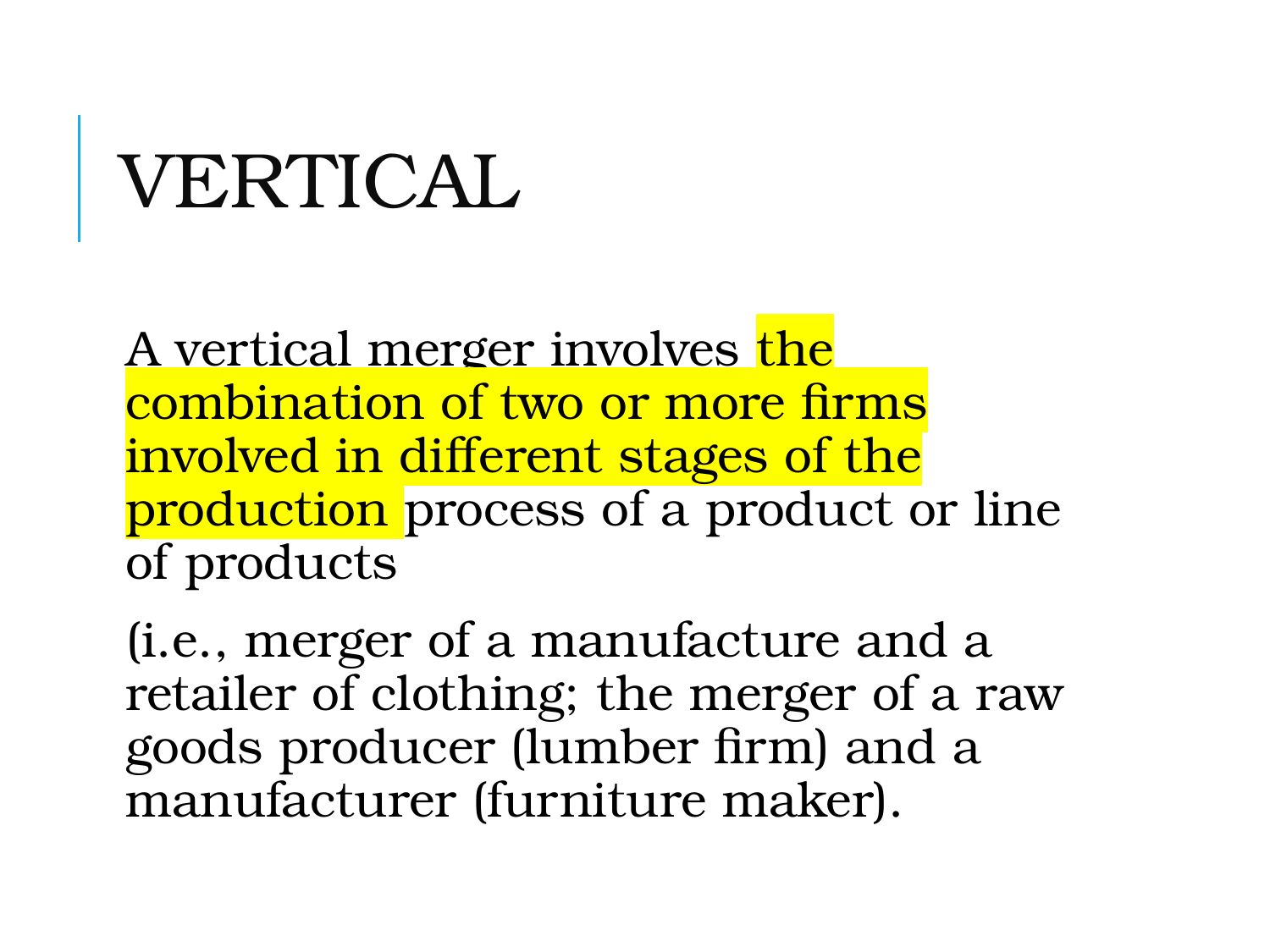

# VERTICAL
A vertical merger involves the combination of two or more firms involved in different stages of the production process of a product or line of products
(i.e., merger of a manufacture and a retailer of clothing; the merger of a raw goods producer (lumber firm) and a manufacturer (furniture maker).